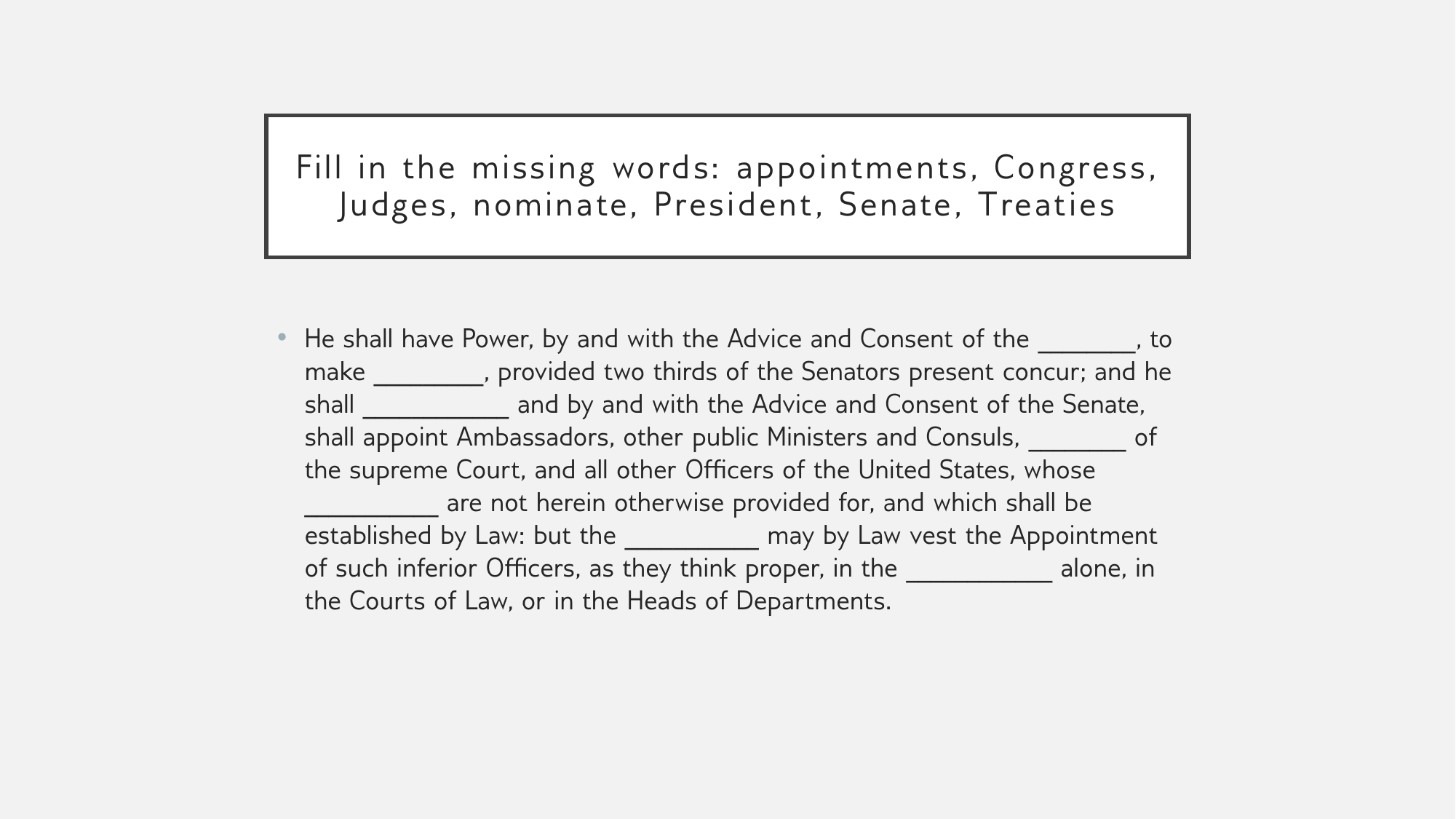

# Fill in the missing words: appointments, Congress, Judges, nominate, President, Senate, Treaties
He shall have Power, by and with the Advice and Consent of the ________, to make _________, provided two thirds of the Senators present concur; and he shall ____________ and by and with the Advice and Consent of the Senate, shall appoint Ambassadors, other public Ministers and Consuls, ________ of the supreme Court, and all other Officers of the United States, whose ___________ are not herein otherwise provided for, and which shall be established by Law: but the ___________ may by Law vest the Appointment of such inferior Officers, as they think proper, in the ____________ alone, in the Courts of Law, or in the Heads of Departments.